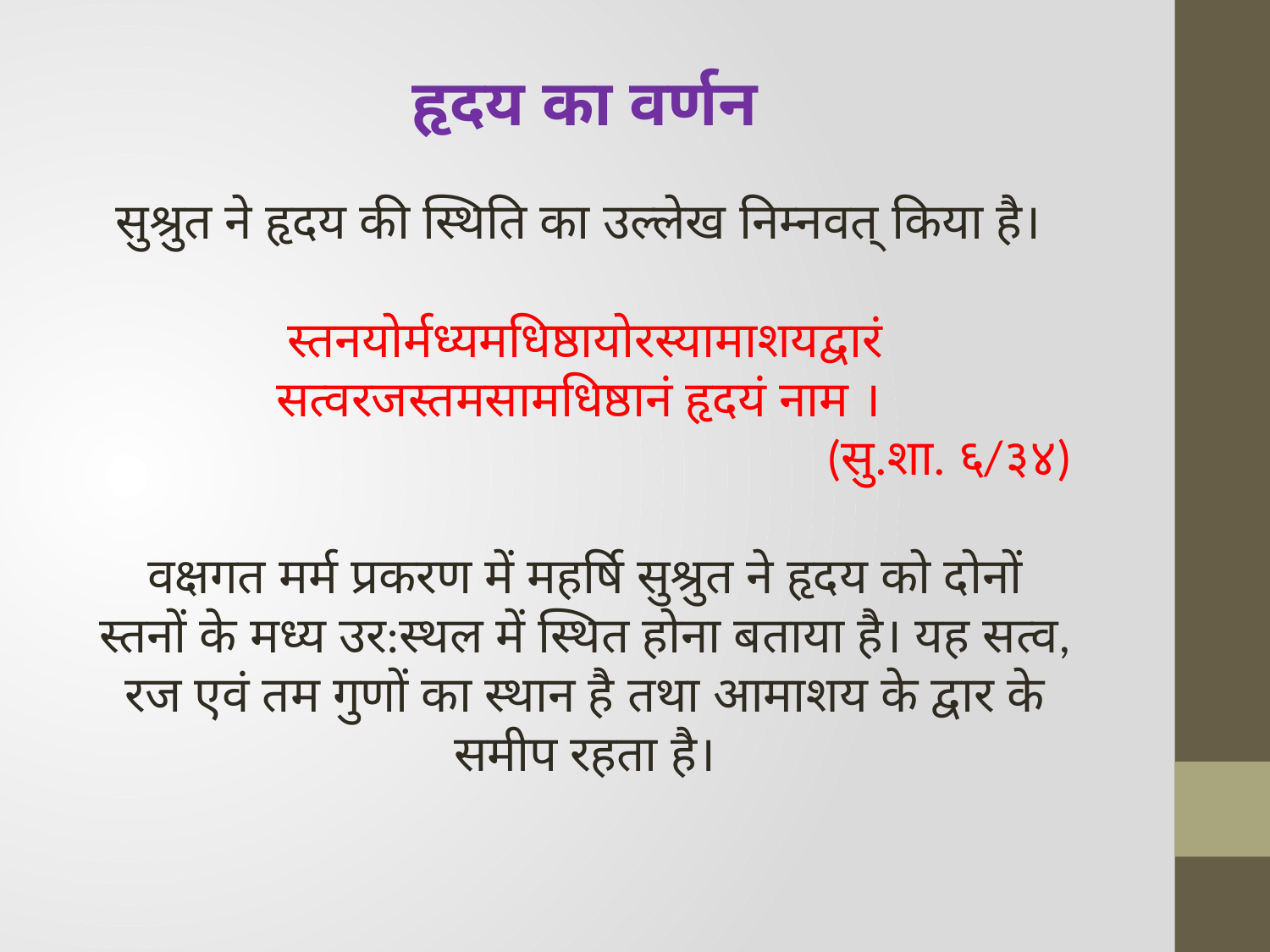

हृदय का वर्णन

सुश्रुत ने हृदय की स्थिति का उल्लेख निम्नवत् किया है।

स्तनयोर्मध्यमधिष्ठायोरस्यामाशयद्वारं सत्वरजस्तमसामधिष्ठानं हृदयं नाम ।
(सु.शा. ६/३४)

वक्षगत मर्म प्रकरण में महर्षि सुश्रुत ने हृदय को दोनों स्तनों के मध्य उर:स्थल में स्थित होना बताया है। यह सत्व, रज एवं तम गुणों का स्थान है तथा आमाशय के द्वार के समीप रहता है।